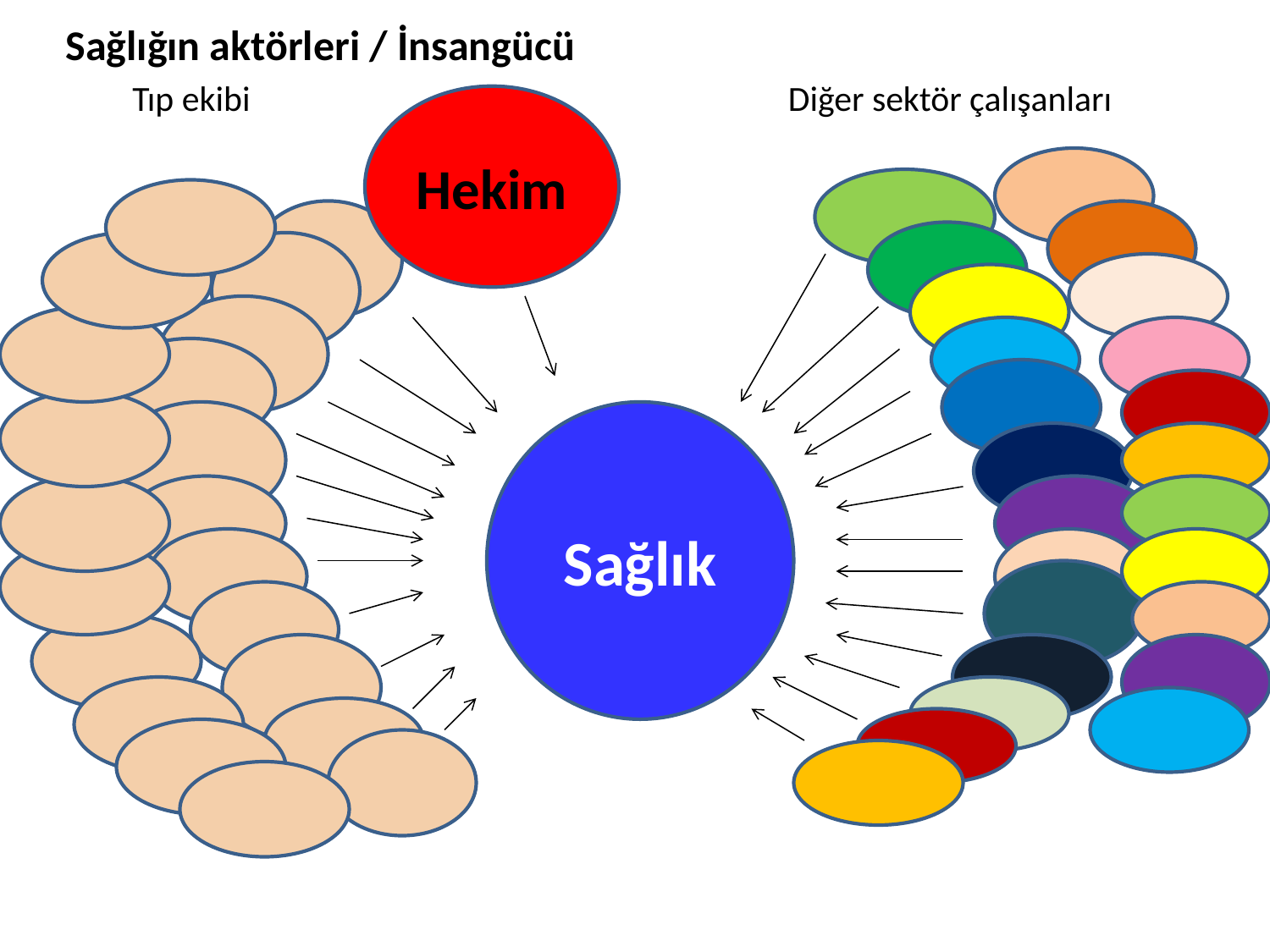

# Sağlığın aktörleri / İnsangücü Tıp ekibi                                                                   Diğer sektör çalışanları
Hekim

Sağlık